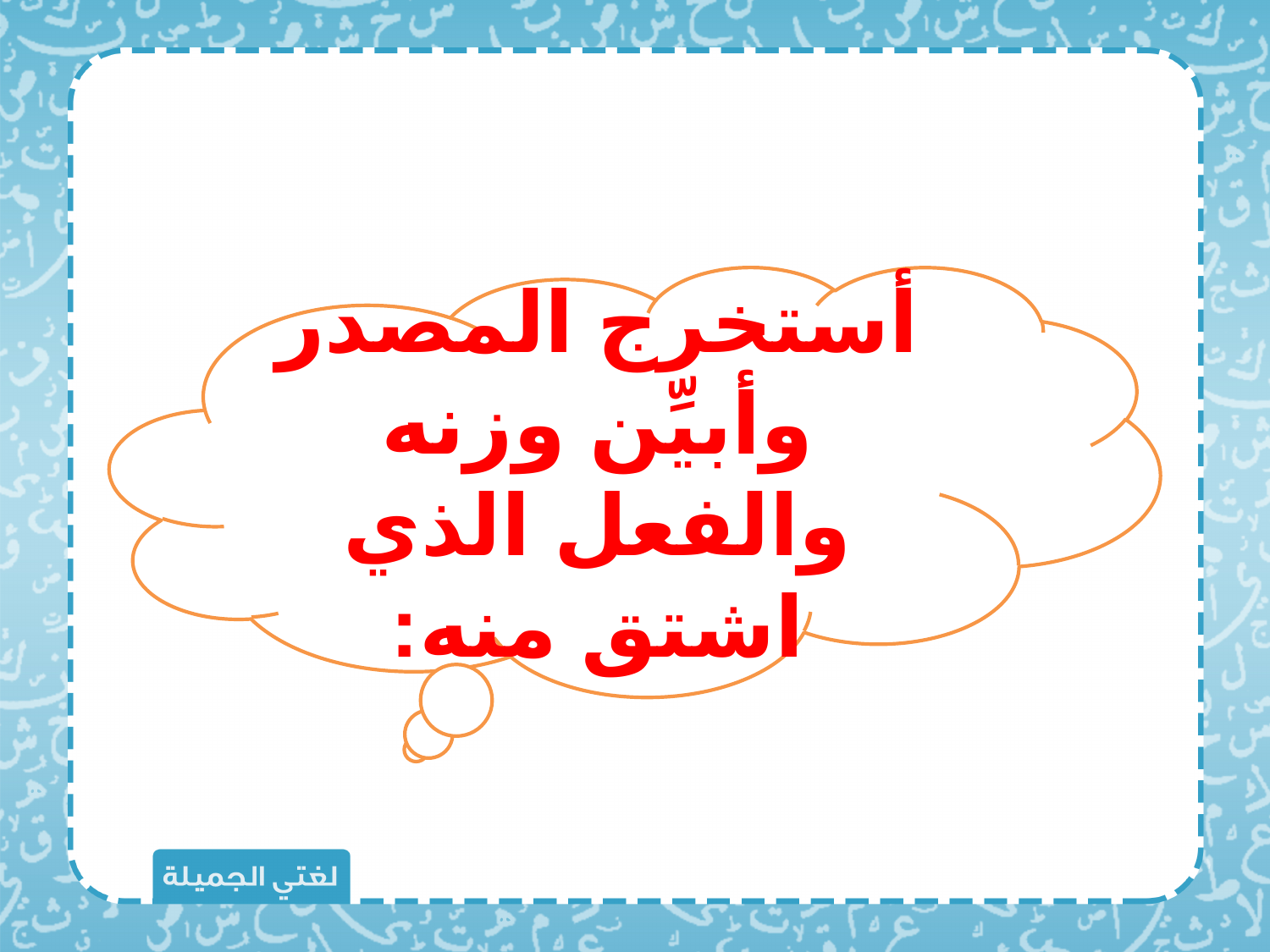

أستخرج المصدر وأبيِّن وزنه والفعل الذي اشتق منه: